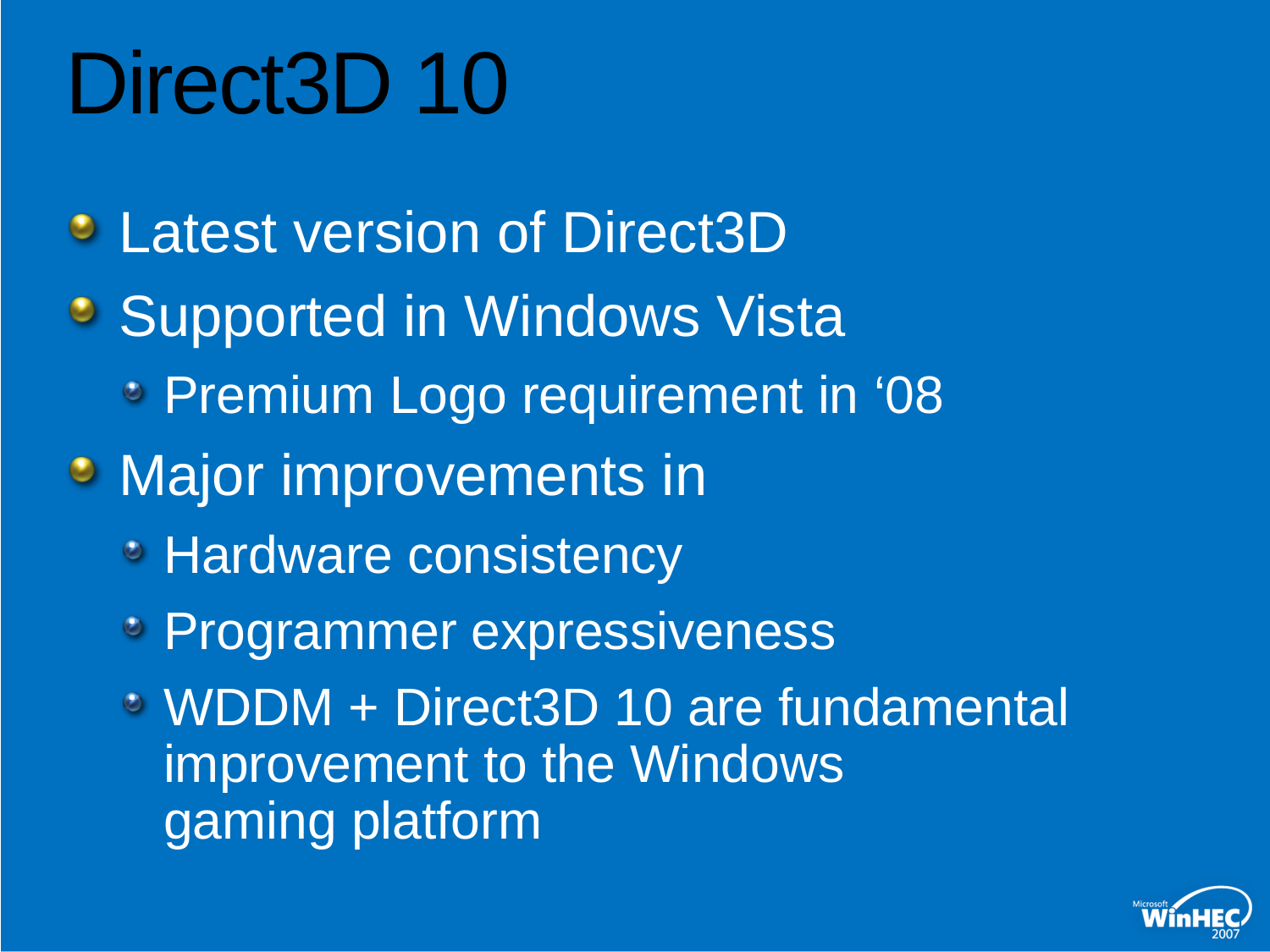

# Direct3D 10
Latest version of Direct3D
Supported in Windows Vista
Premium Logo requirement in ‘08
Major improvements in
Hardware consistency
Programmer expressiveness
WDDM + Direct3D 10 are fundamental improvement to the Windows gaming platform